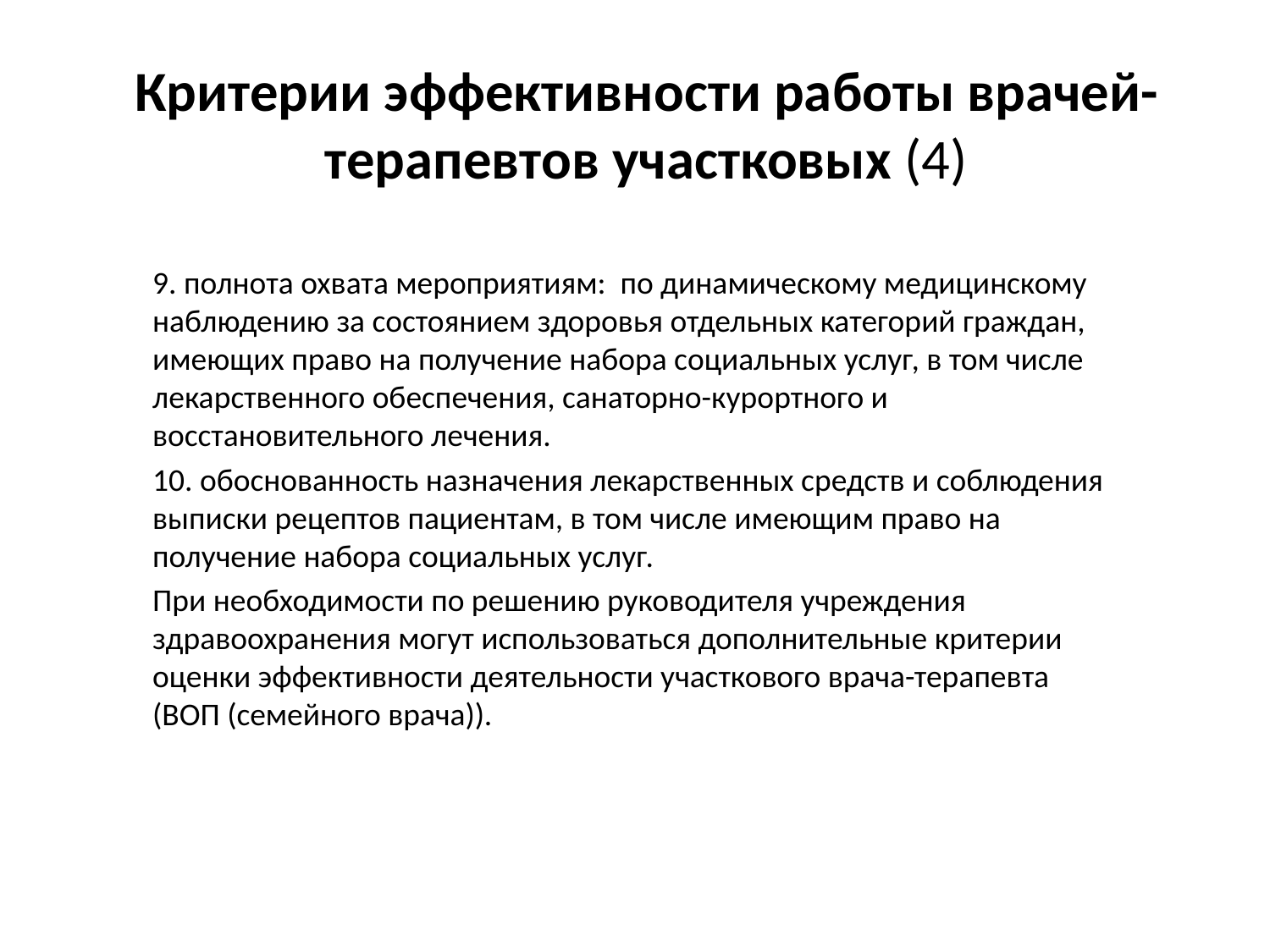

# Критерии эффективности работы врачей-терапевтов участковых (4)
9. полнота охвата мероприятиям:  по динамическому медицинскому наблюдению за состоянием здоровья отдельных категорий граждан, имеющих право на получение набора социальных услуг, в том числе лекарственного обеспечения, санаторно-курортного и восстановительного лечения.
10. обоснованность назначения лекарственных средств и соблюдения выписки рецептов пациентам, в том числе имеющим право на получение набора социальных услуг.
При необходимости по решению руководителя учреждения здравоохранения могут использоваться дополнительные критерии оценки эффективности деятельности участкового врача-терапевта (ВОП (семейного врача)).